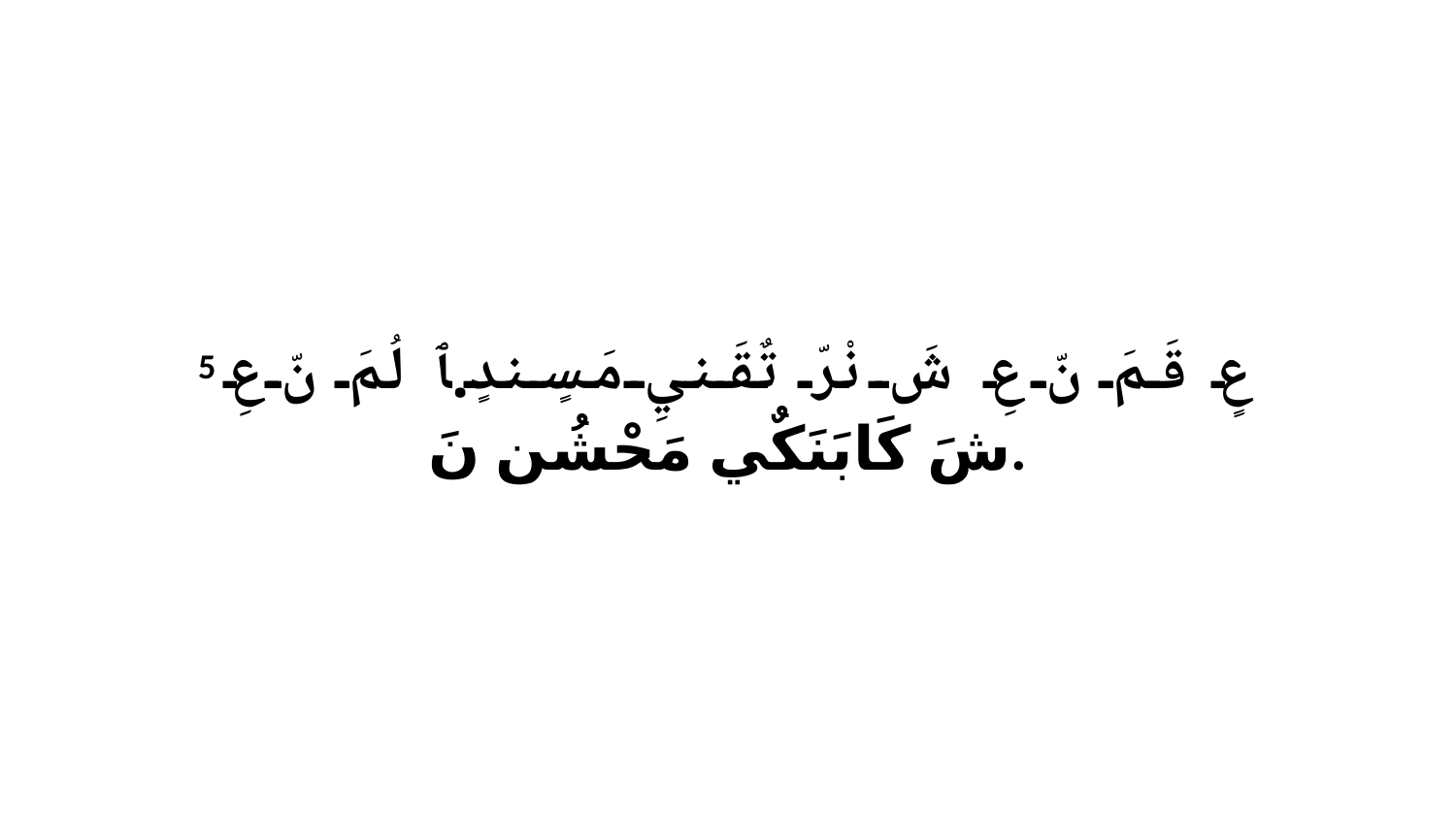

5 عٍ قَمَ نّ عِ شَ نْرّ تٌقَنيِ مَسٍندٍ.ﭑ لُمَ نّ عِ شَ كَابَنَكٌي مَحْشُن نَ.